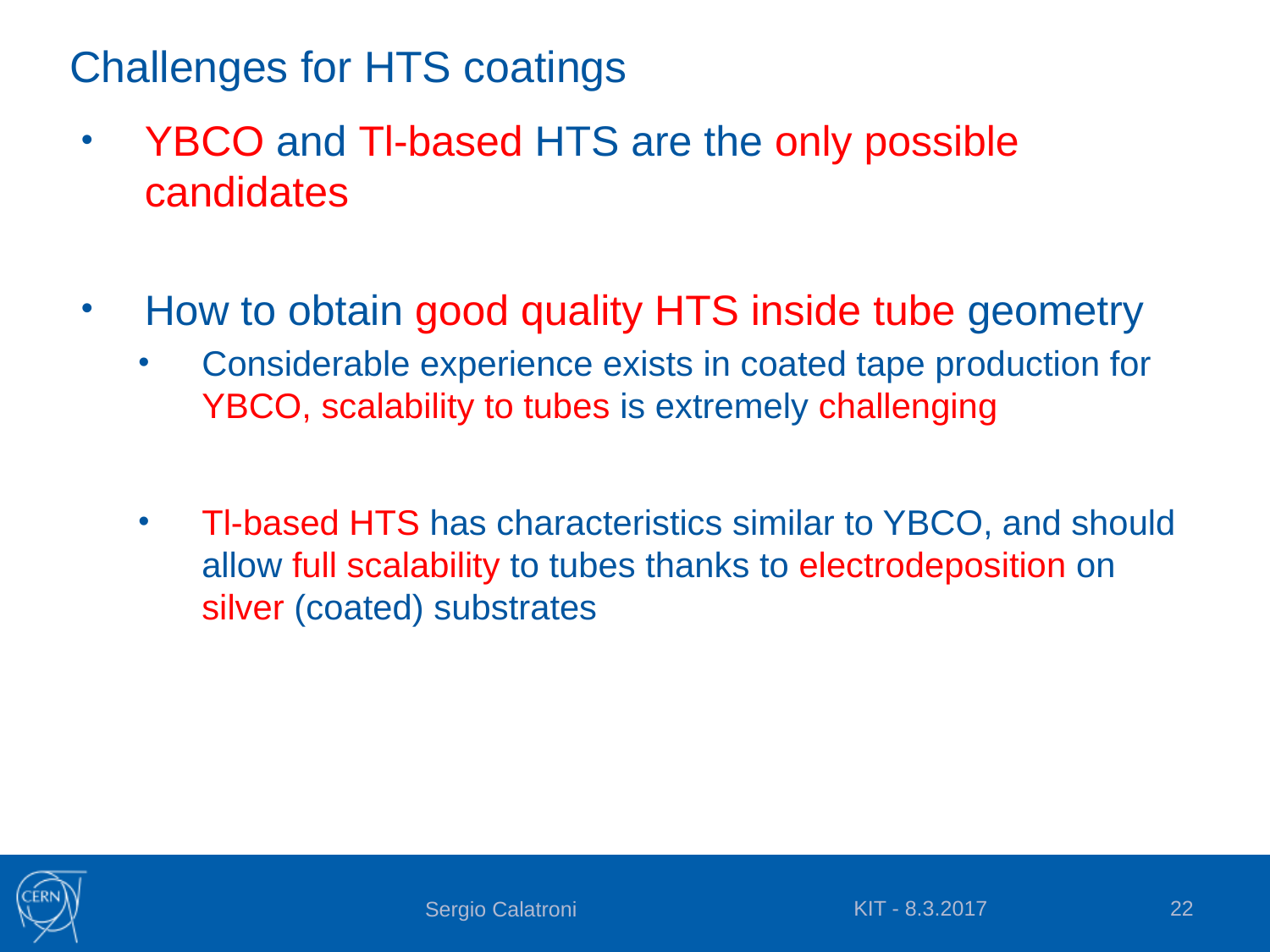

# Challenges for HTS coatings
YBCO and Tl-based HTS are the only possible candidates

How to obtain good quality HTS inside tube geometry
Considerable experience exists in coated tape production for YBCO, scalability to tubes is extremely challenging

Tl-based HTS has characteristics similar to YBCO, and should allow full scalability to tubes thanks to electrodeposition on silver (coated) substrates

KIT - 8.3.2017
22
Sergio Calatroni